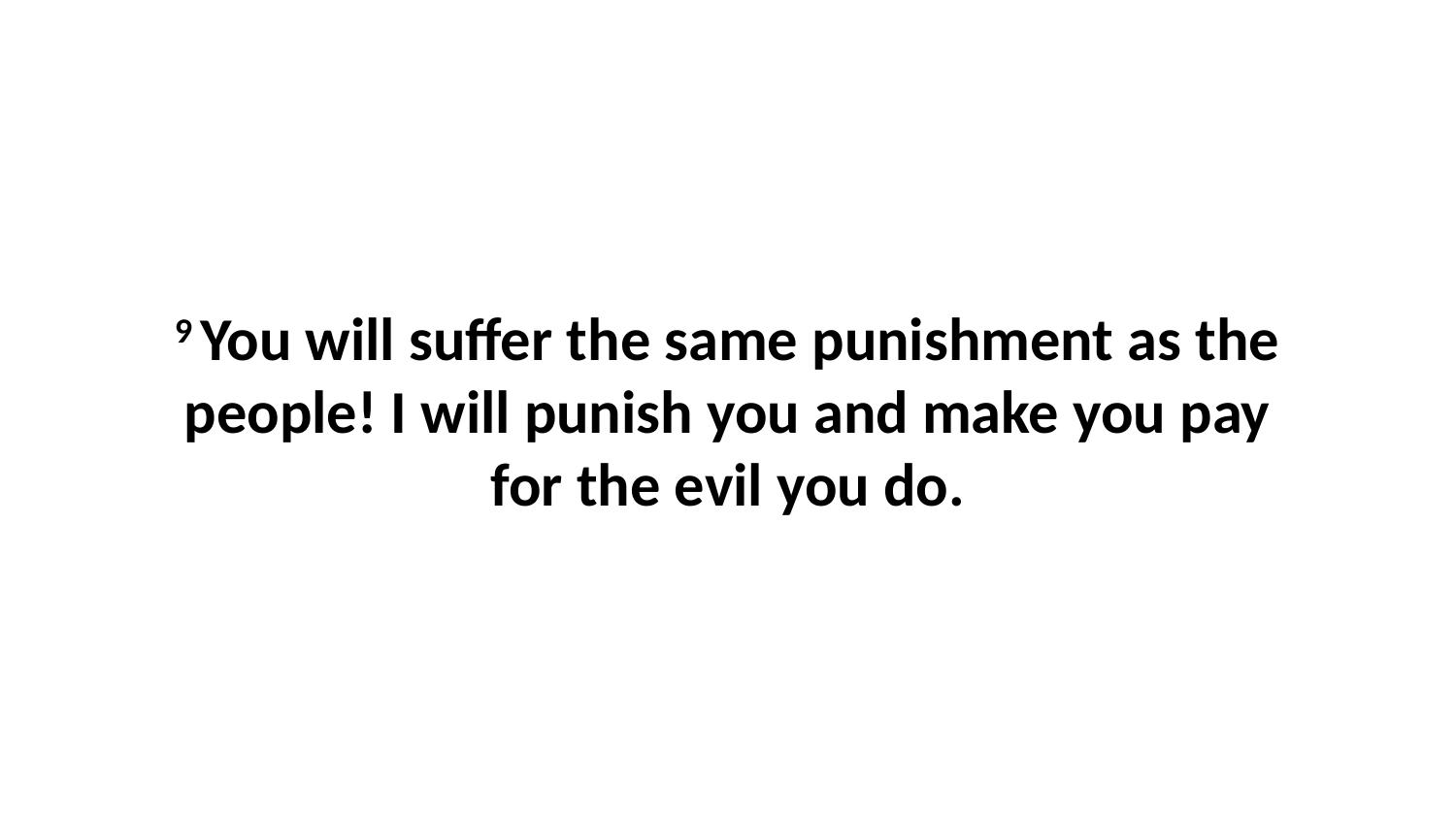

9 You will suffer the same punishment as the people! I will punish you and make you pay for the evil you do.